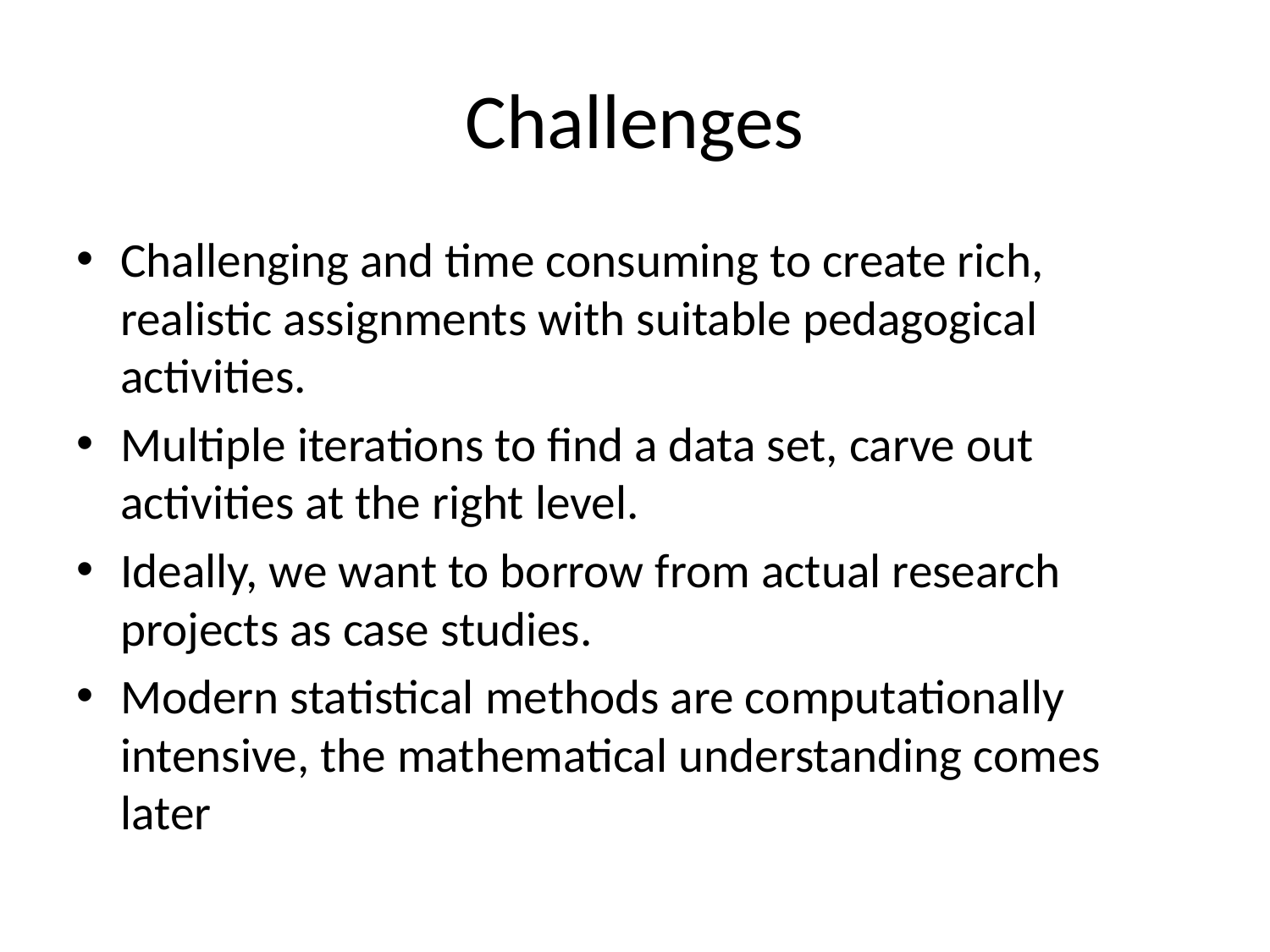

# Challenges
Challenging and time consuming to create rich, realistic assignments with suitable pedagogical activities.
Multiple iterations to find a data set, carve out activities at the right level.
Ideally, we want to borrow from actual research projects as case studies.
Modern statistical methods are computationally intensive, the mathematical understanding comes later